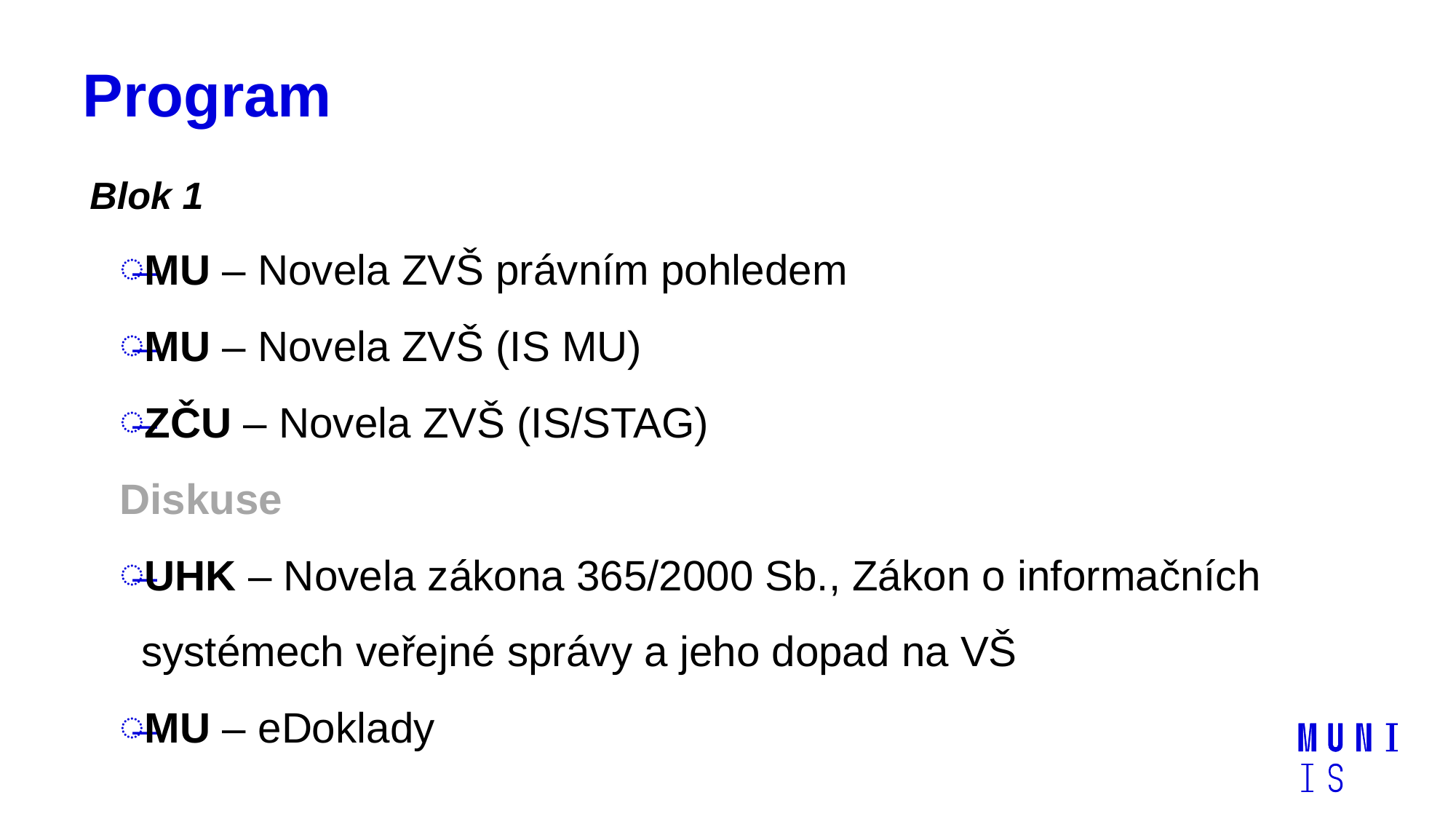

# Program
Blok 1
MU – Novela ZVŠ právním pohledem
MU – Novela ZVŠ (IS MU)
ZČU – Novela ZVŠ (IS/STAG)
Diskuse
UHK – Novela zákona 365/2000 Sb., Zákon o informačních systémech veřejné správy a jeho dopad na VŠ
MU – eDoklady